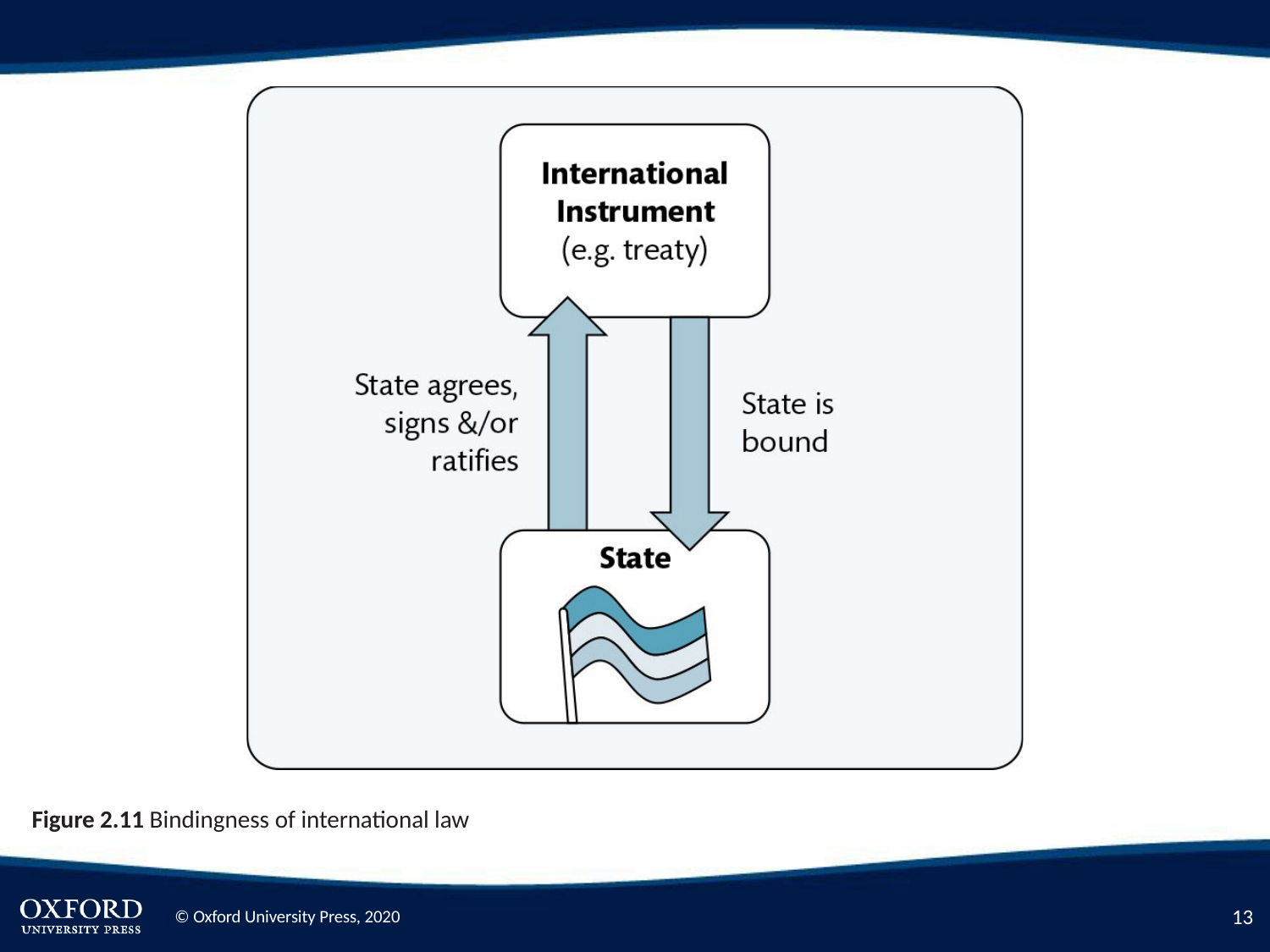

Figure 2.11 Bindingness of international law
13
© Oxford University Press, 2020